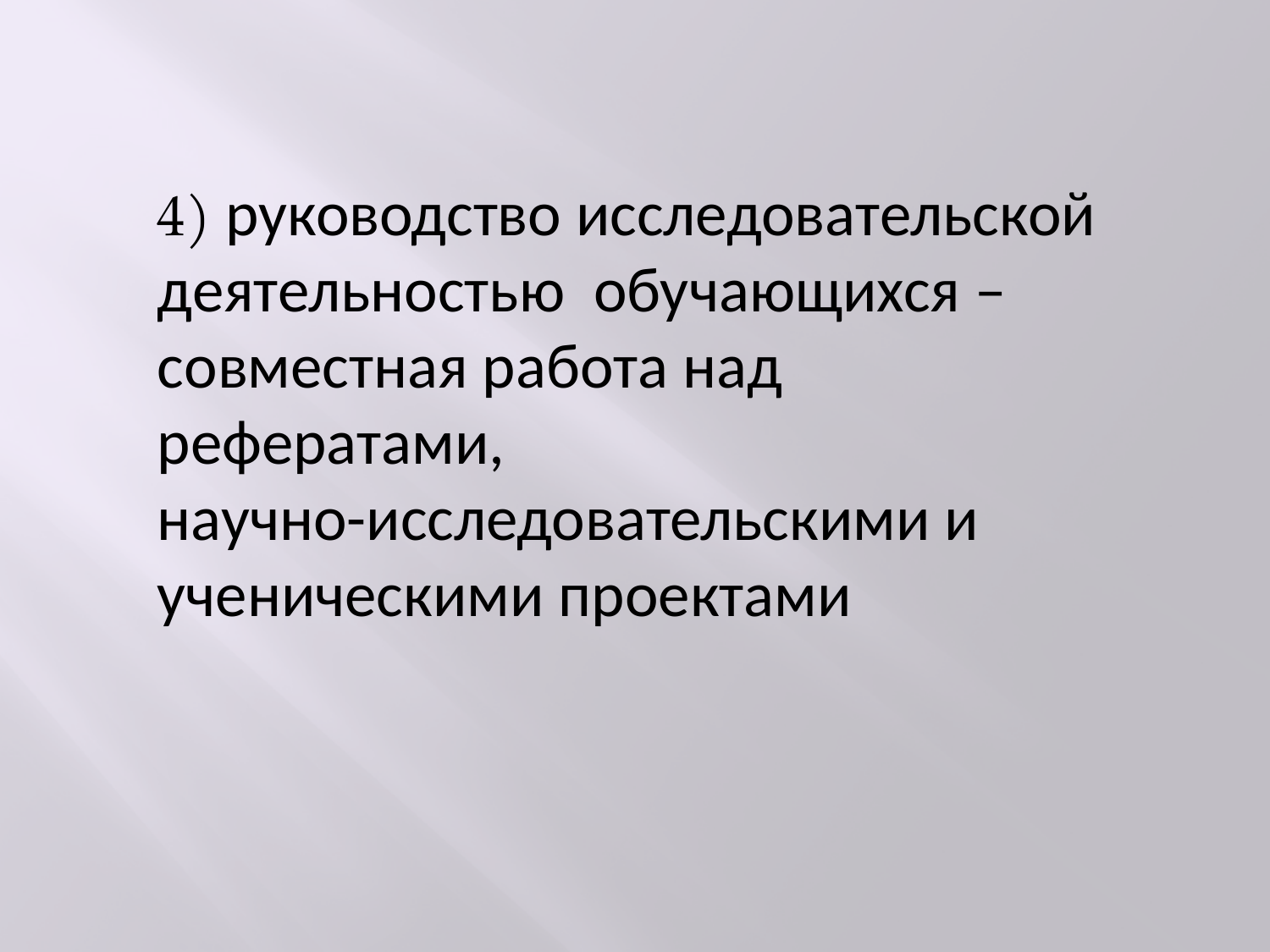

4) руководство исследовательской деятельностью  обучающихся – совместная работа над рефератами,
научно-исследовательскими и ученическими проектами